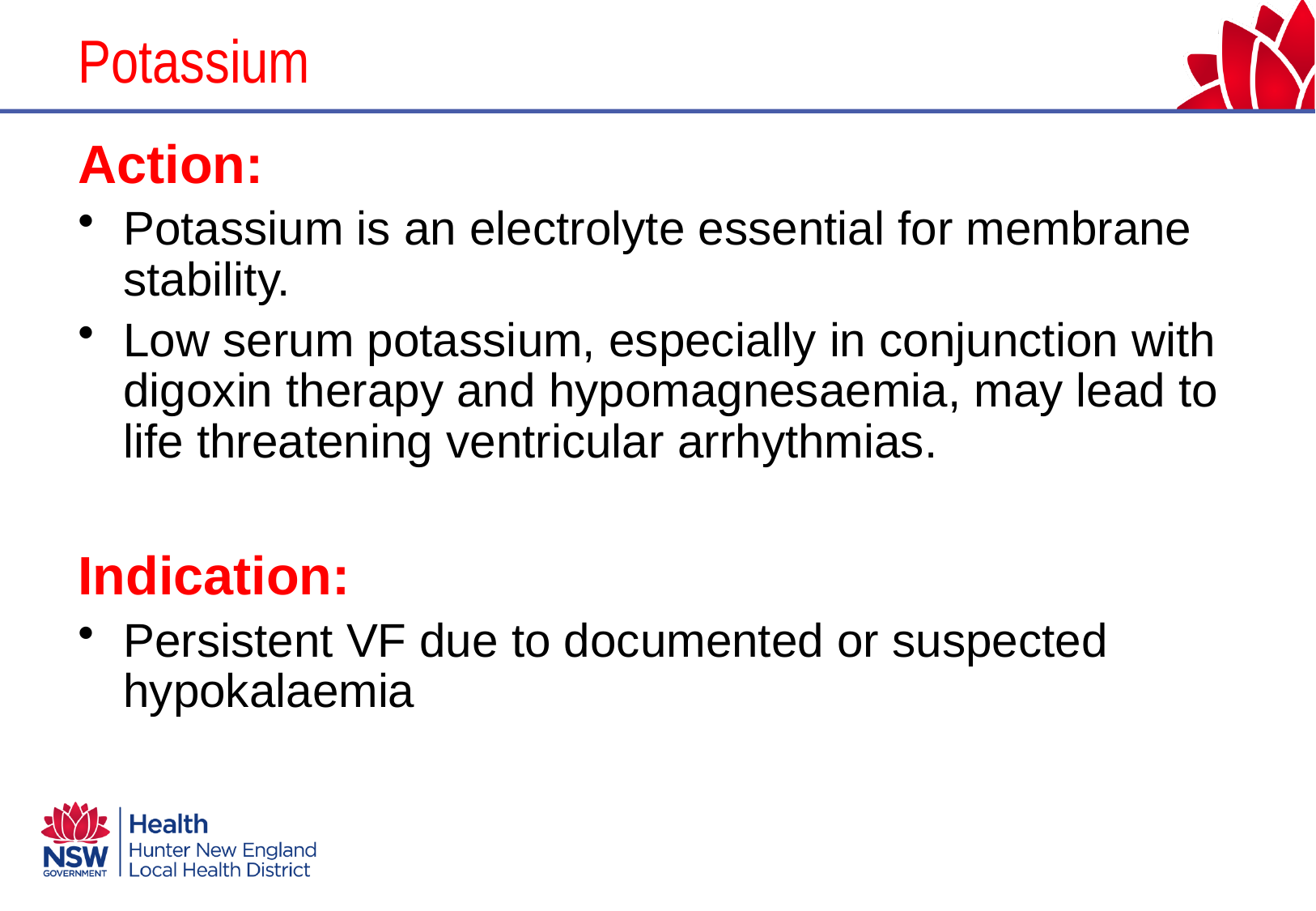

# Potassium
Action:
Potassium is an electrolyte essential for membrane stability.
Low serum potassium, especially in conjunction with digoxin therapy and hypomagnesaemia, may lead to life threatening ventricular arrhythmias.

Indication:
Persistent VF due to documented or suspected hypokalaemia